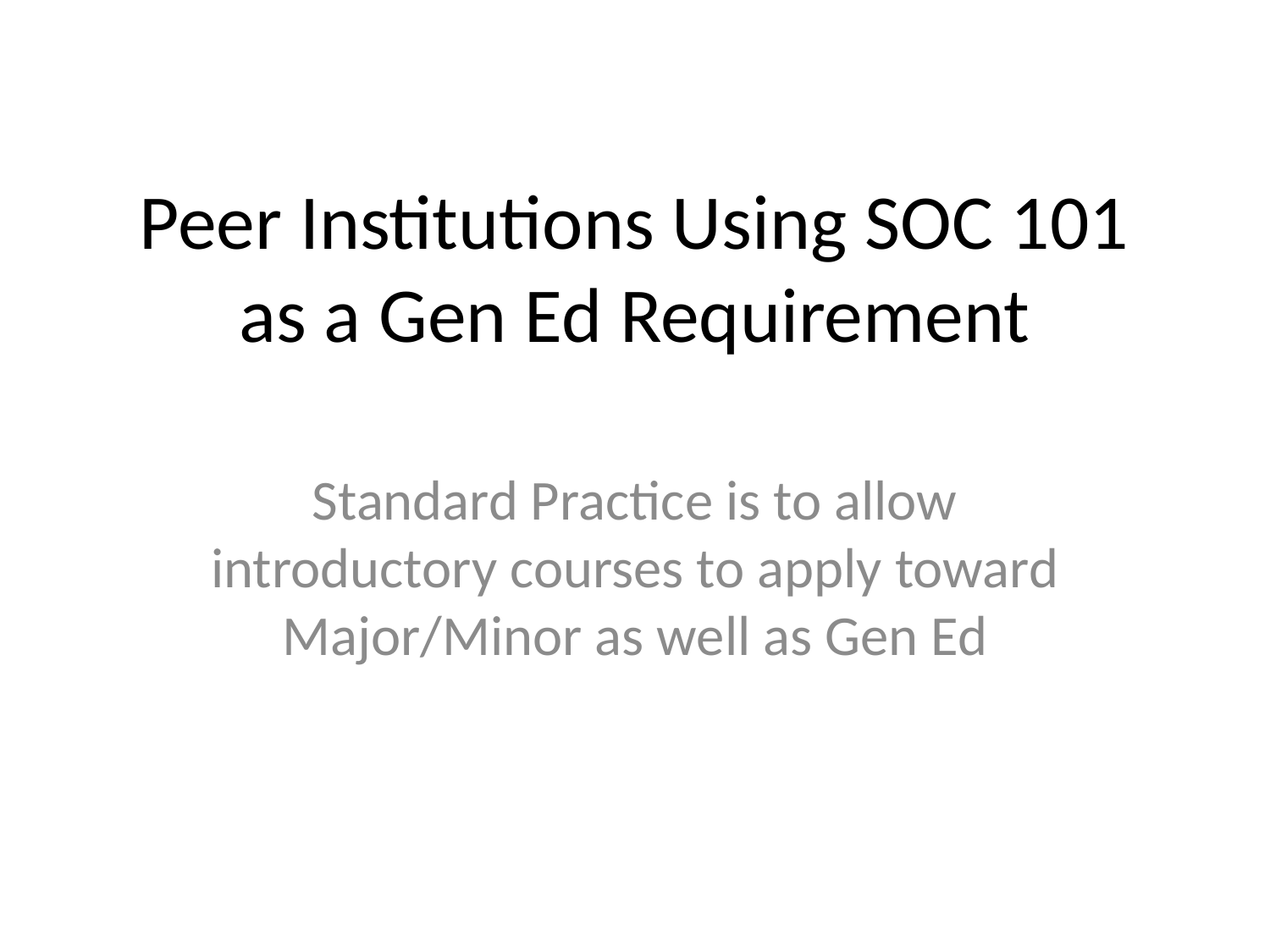

# Peer Institutions Using SOC 101 as a Gen Ed Requirement
Standard Practice is to allow introductory courses to apply toward Major/Minor as well as Gen Ed